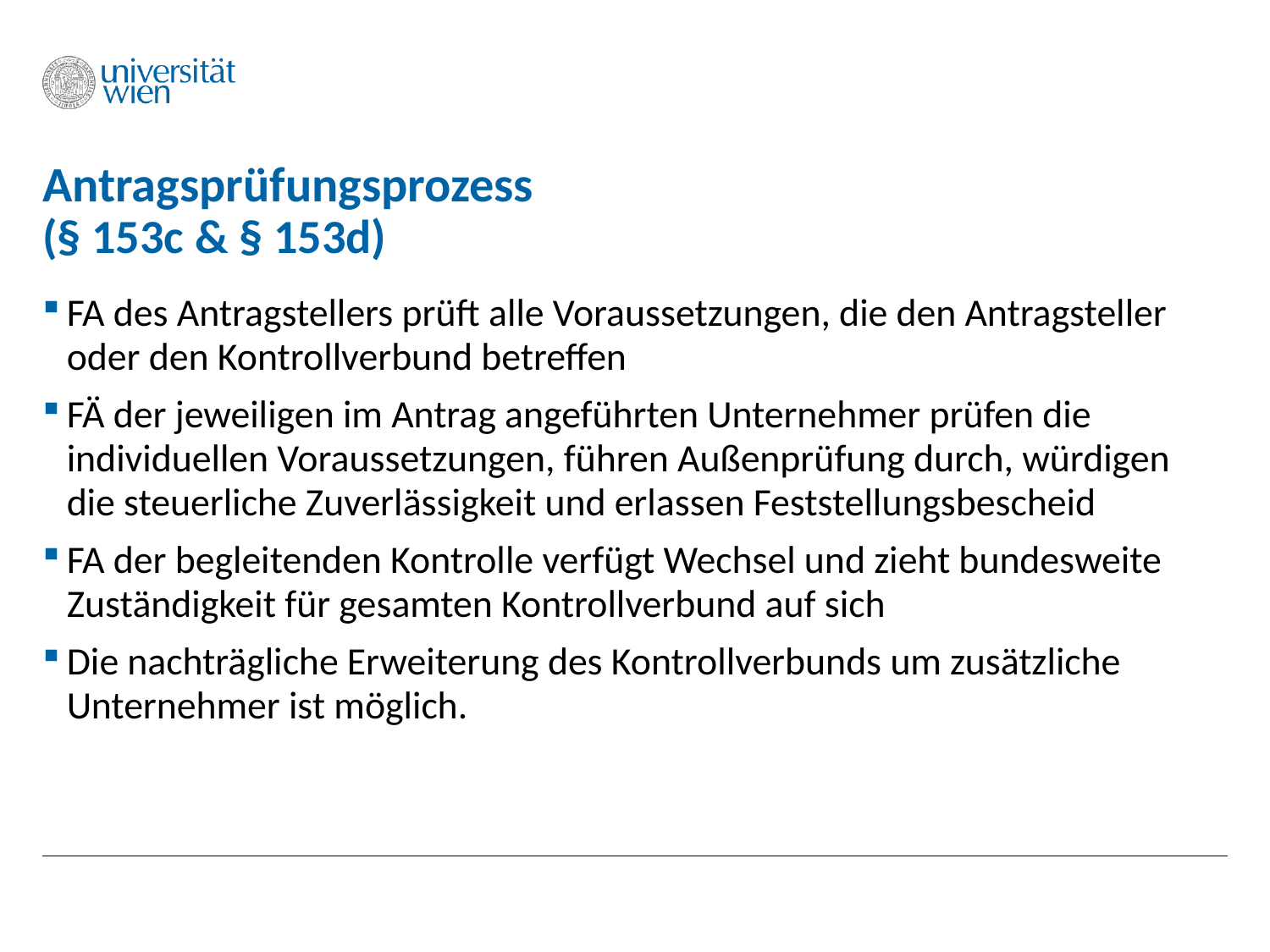

# Antragsprüfungsprozess (§ 153c & § 153d)
FA des Antragstellers prüft alle Voraussetzungen, die den Antragsteller oder den Kontrollverbund betreffen
FÄ der jeweiligen im Antrag angeführten Unternehmer prüfen die individuellen Voraussetzungen, führen Außenprüfung durch, würdigen die steuerliche Zuverlässigkeit und erlassen Feststellungsbescheid
FA der begleitenden Kontrolle verfügt Wechsel und zieht bundesweite Zuständigkeit für gesamten Kontrollverbund auf sich
Die nachträgliche Erweiterung des Kontrollverbunds um zusätzliche Unternehmer ist möglich.